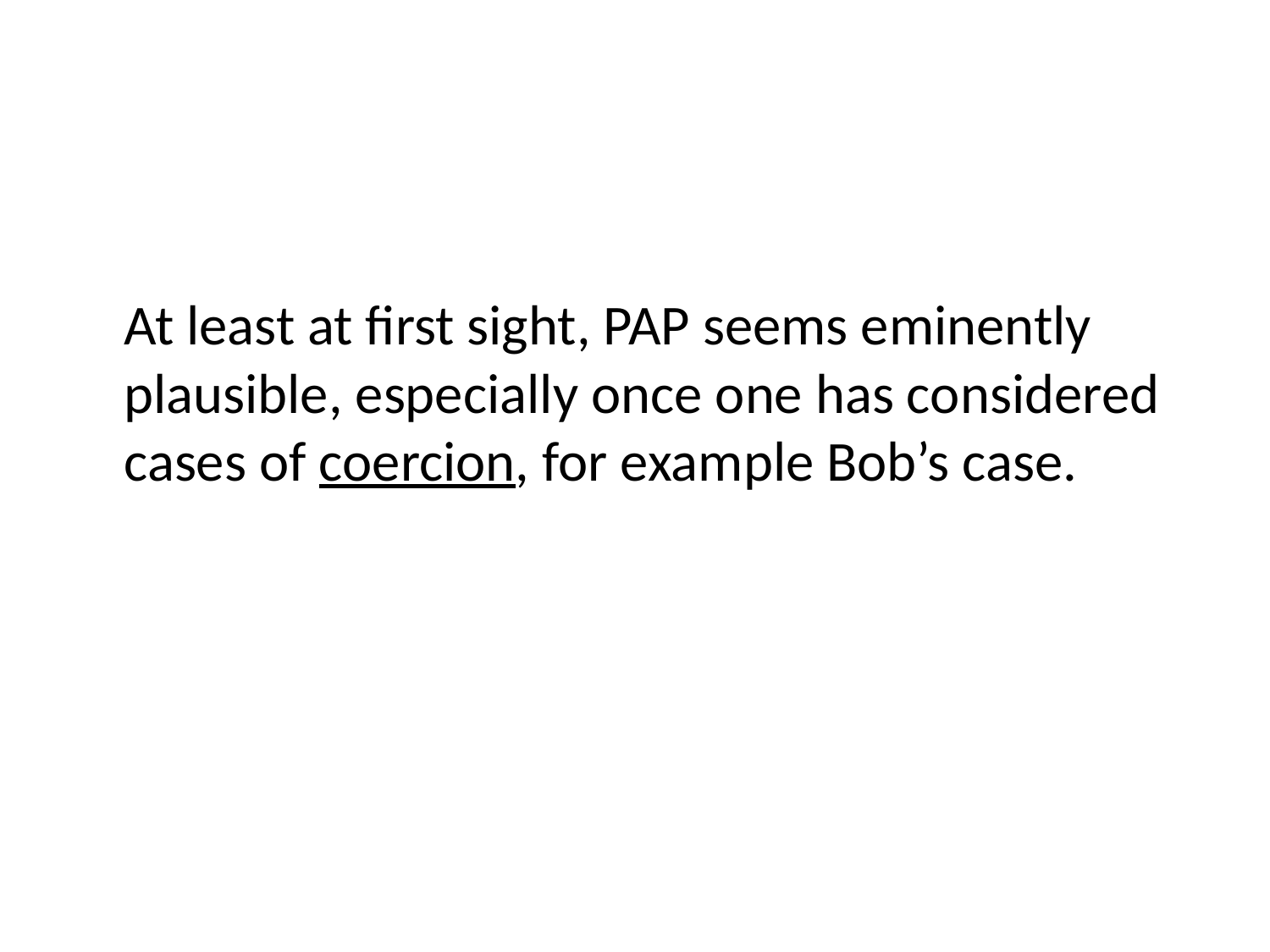

At least at first sight, PAP seems eminently plausible, especially once one has considered cases of coercion, for example Bob’s case.